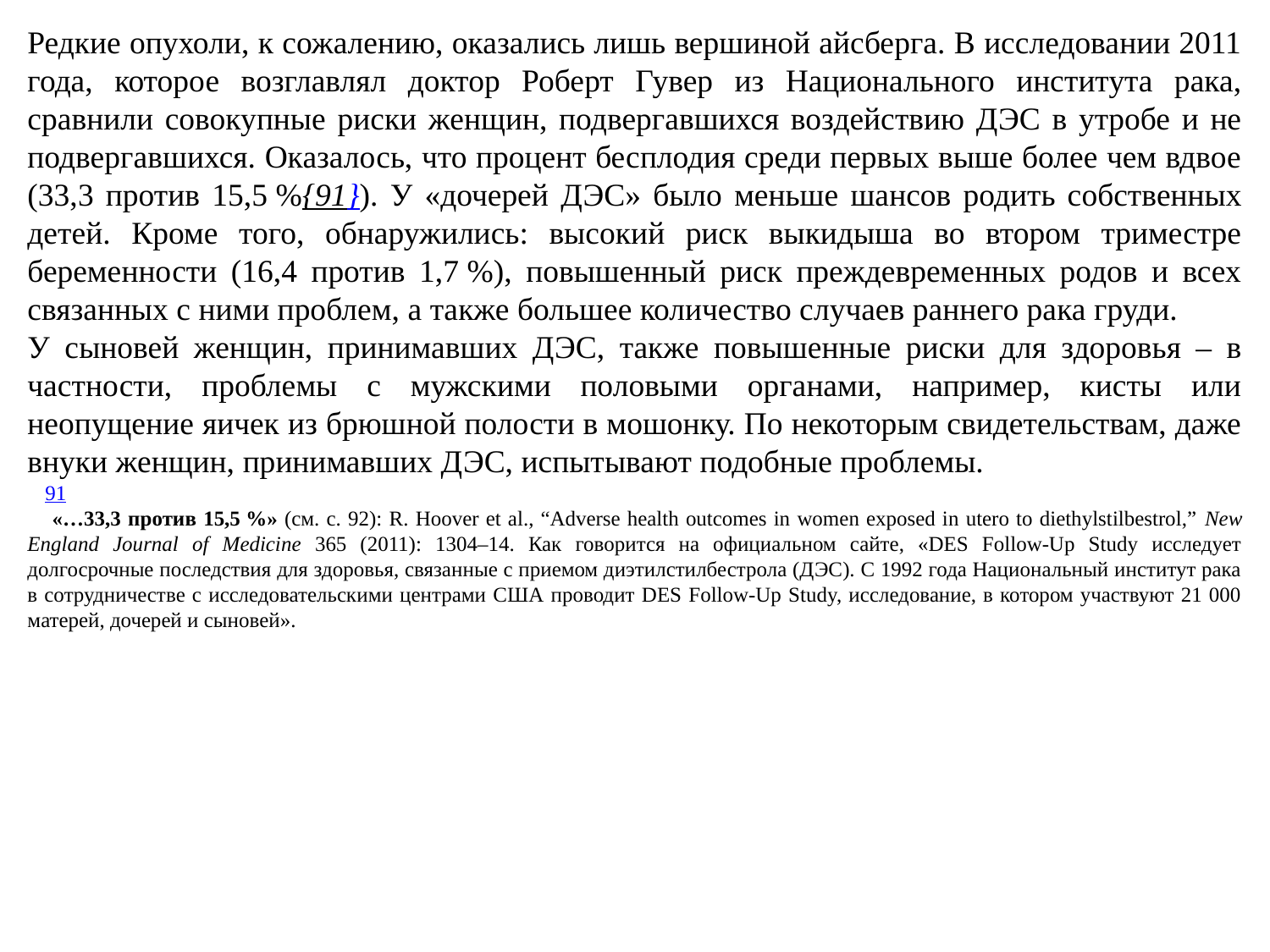

Редкие опухоли, к сожалению, оказались лишь вершиной айсберга. В исследовании 2011 года, которое возглавлял доктор Роберт Гувер из Национального института рака, сравнили совокупные риски женщин, подвергавшихся воздействию ДЭС в утробе и не подвергавшихся. Оказалось, что процент бесплодия среди первых выше более чем вдвое (33,3 против 15,5 %{91}). У «дочерей ДЭС» было меньше шансов родить собственных детей. Кроме того, обнаружились: высокий риск выкидыша во втором триместре беременности (16,4 против 1,7 %), повышенный риск преждевременных родов и всех связанных с ними проблем, а также большее количество случаев раннего рака груди.
У сыновей женщин, принимавших ДЭС, также повышенные риски для здоровья – в частности, проблемы с мужскими половыми органами, например, кисты или неопущение яичек из брюшной полости в мошонку. По некоторым свидетельствам, даже внуки женщин, принимавших ДЭС, испытывают подобные проблемы.
91
 «…33,3 против 15,5 %» (см. с. 92): R. Hoover et al., “Adverse health outcomes in women exposed in utero to diethylstilbestrol,” New England Journal of Medicine 365 (2011): 1304–14. Как говорится на официальном сайте, «DES Follow‑Up Study исследует долгосрочные последствия для здоровья, связанные с приемом диэтилстилбестрола (ДЭС). С 1992 года Национальный институт рака в сотрудничестве с исследовательскими центрами США проводит DES Follow‑Up Study, исследование, в котором участвуют 21 000 матерей, дочерей и сыновей».